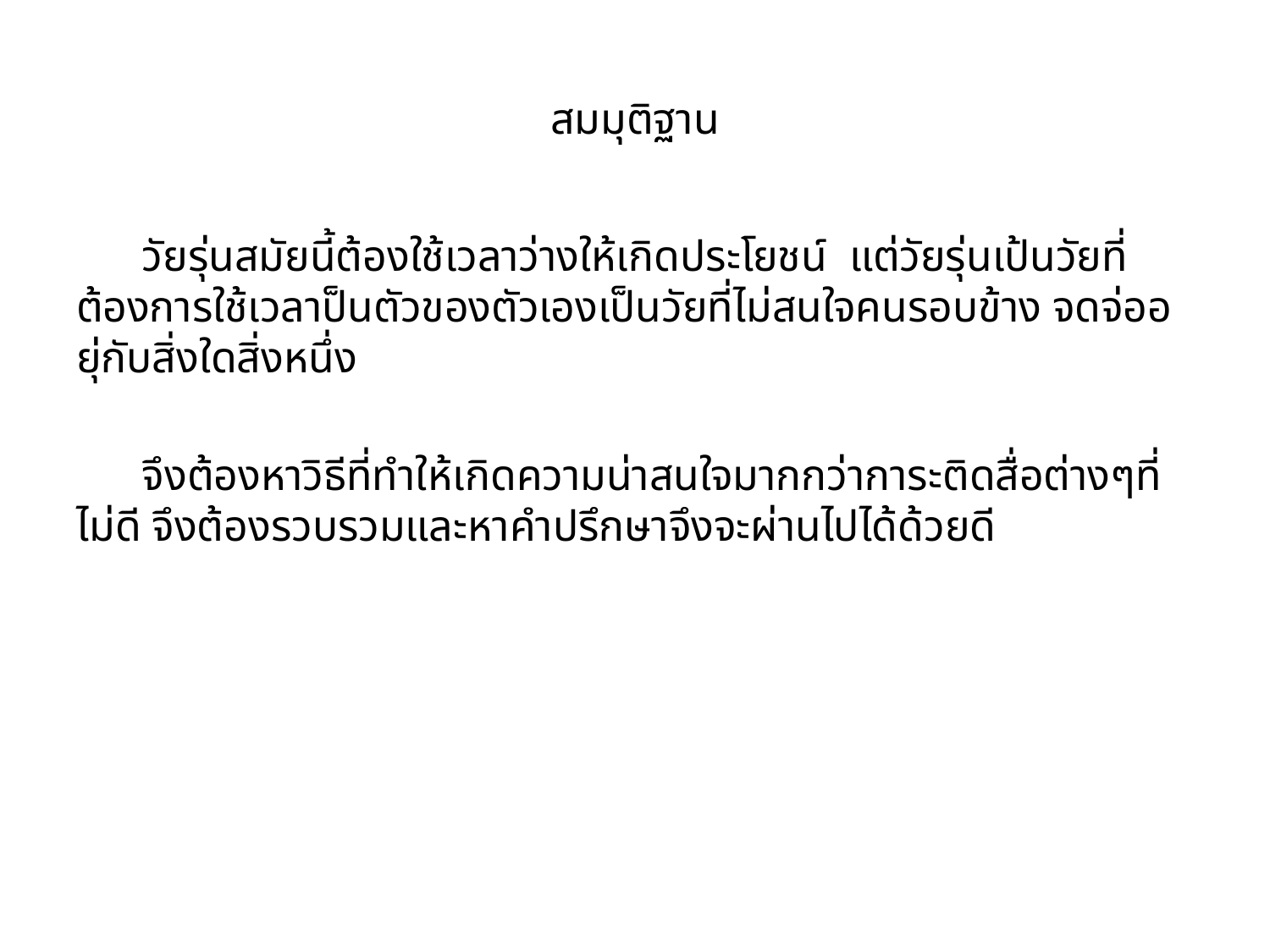

# สมมุติฐาน
      วัยรุ่นสมัยนี้ต้องใช้เวลาว่างให้เกิดประโยชน์  แต่วัยรุ่นเป้นวัยที่ต้องการใช้เวลาป็นตัวของตัวเองเป็นวัยที่ไม่สนใจคนรอบข้าง จดจ่ออยุ่กับสิ่งใดสิ่งหนึ่ง

      จึงต้องหาวิธีที่ทำให้เกิดความน่าสนใจมากกว่าการะติดสื่อต่างๆที่ไม่ดี จึงต้องรวบรวมและหาคำปรึกษาจึงจะผ่านไปได้ด้วยดี